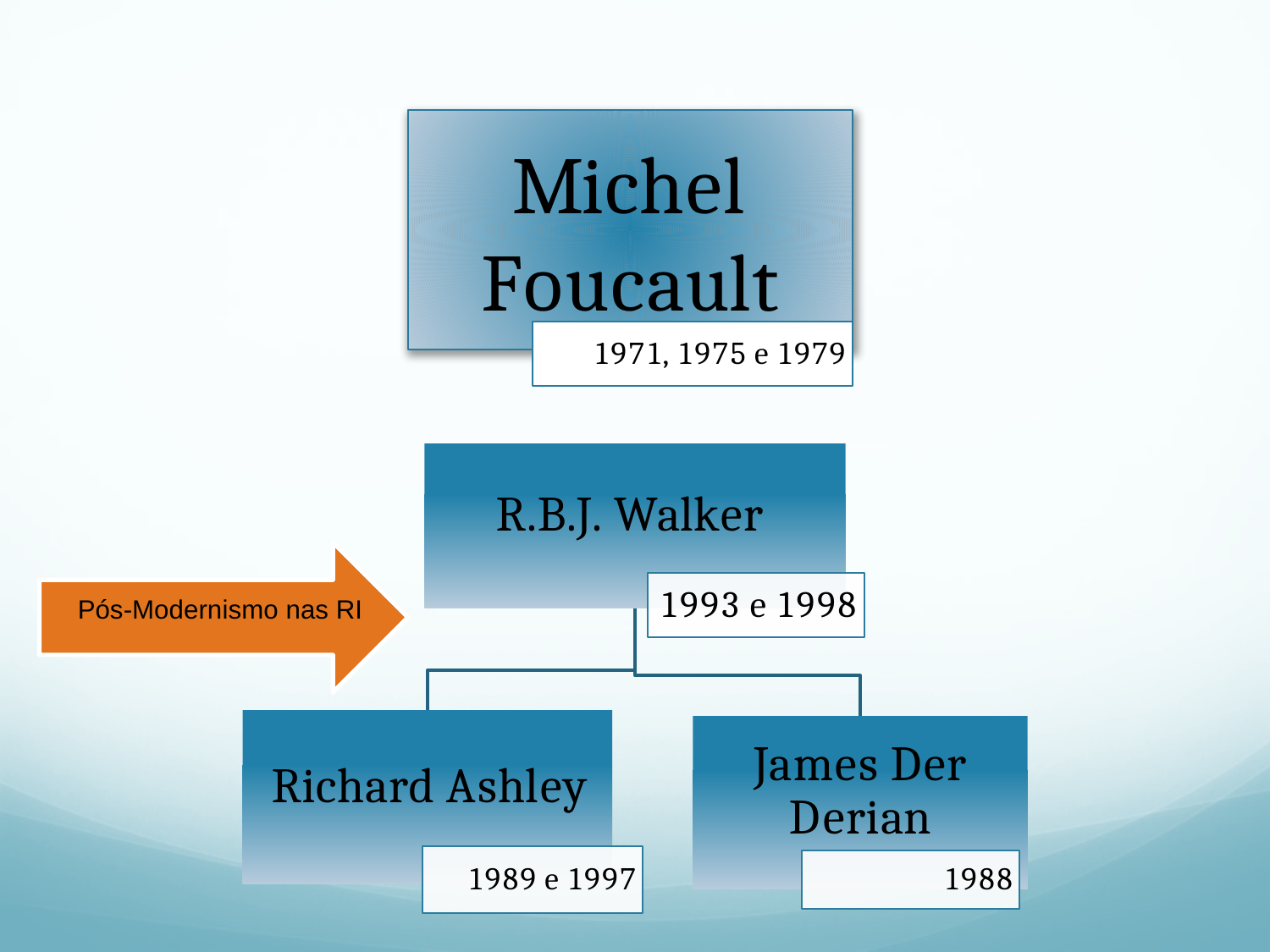

Michel Foucault

1971, 1975 e 1979
R.B.J. Walker
1993 e 1998
 Richard Ashley
1989 e 1997
James Der Derian
1988
Pós-Modernismo nas RI